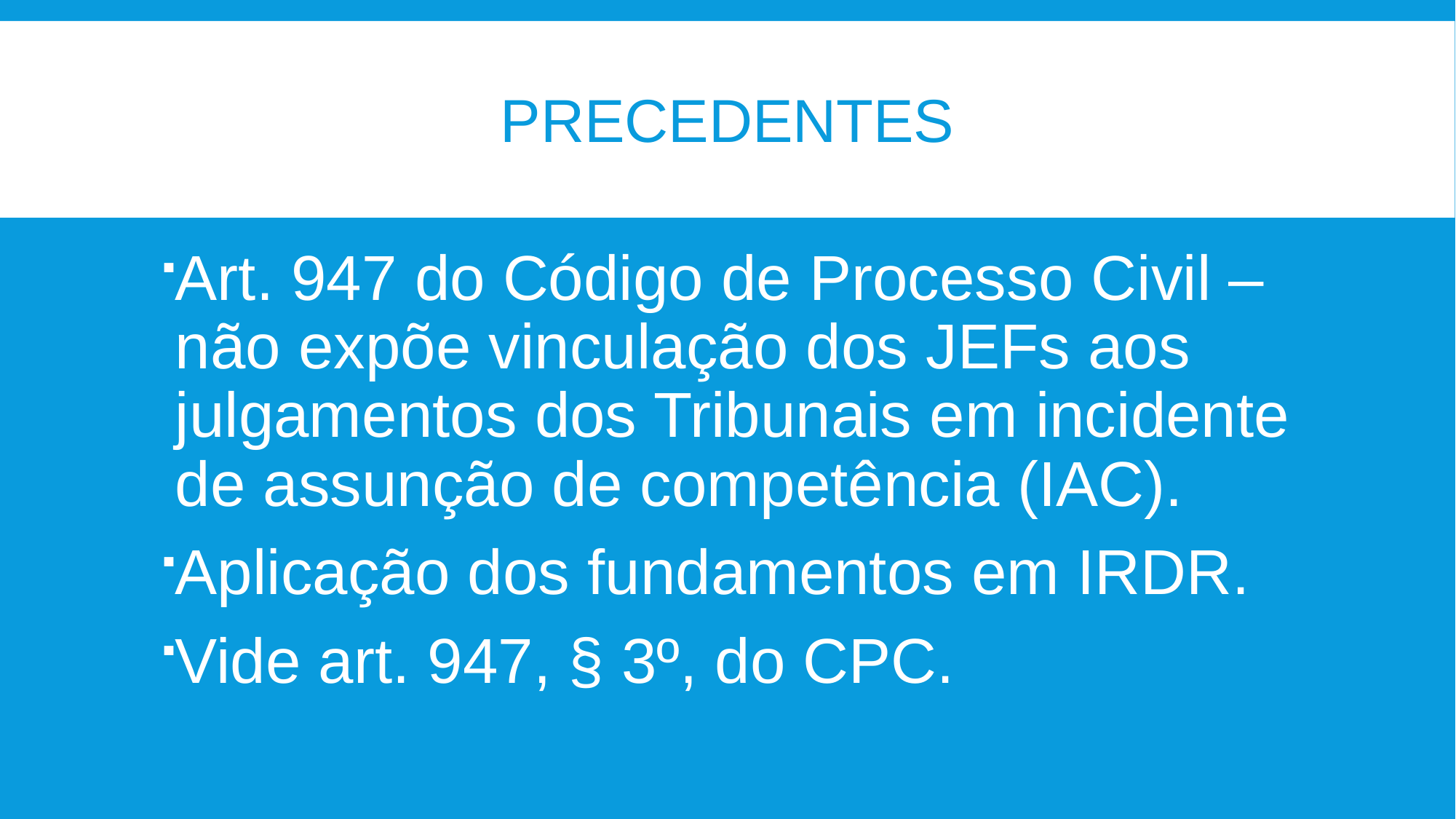

# Precedentes
Art. 947 do Código de Processo Civil – não expõe vinculação dos JEFs aos julgamentos dos Tribunais em incidente de assunção de competência (IAC).
Aplicação dos fundamentos em IRDR.
Vide art. 947, § 3º, do CPC.